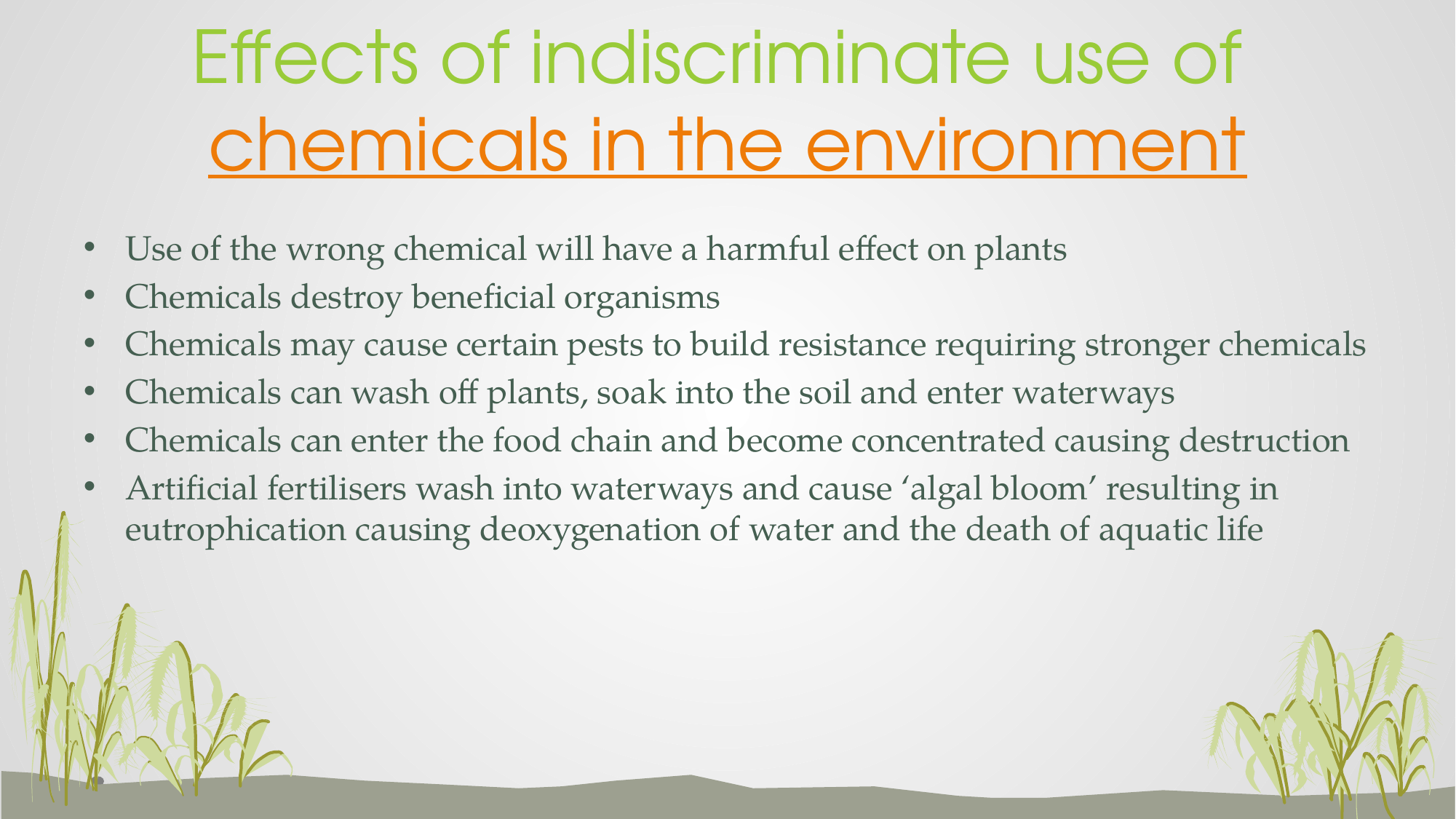

# Effects of indiscriminate use of chemicals in the environment
Use of the wrong chemical will have a harmful effect on plants
Chemicals destroy beneficial organisms
Chemicals may cause certain pests to build resistance requiring stronger chemicals
Chemicals can wash off plants, soak into the soil and enter waterways
Chemicals can enter the food chain and become concentrated causing destruction
Artificial fertilisers wash into waterways and cause ‘algal bloom’ resulting in eutrophication causing deoxygenation of water and the death of aquatic life